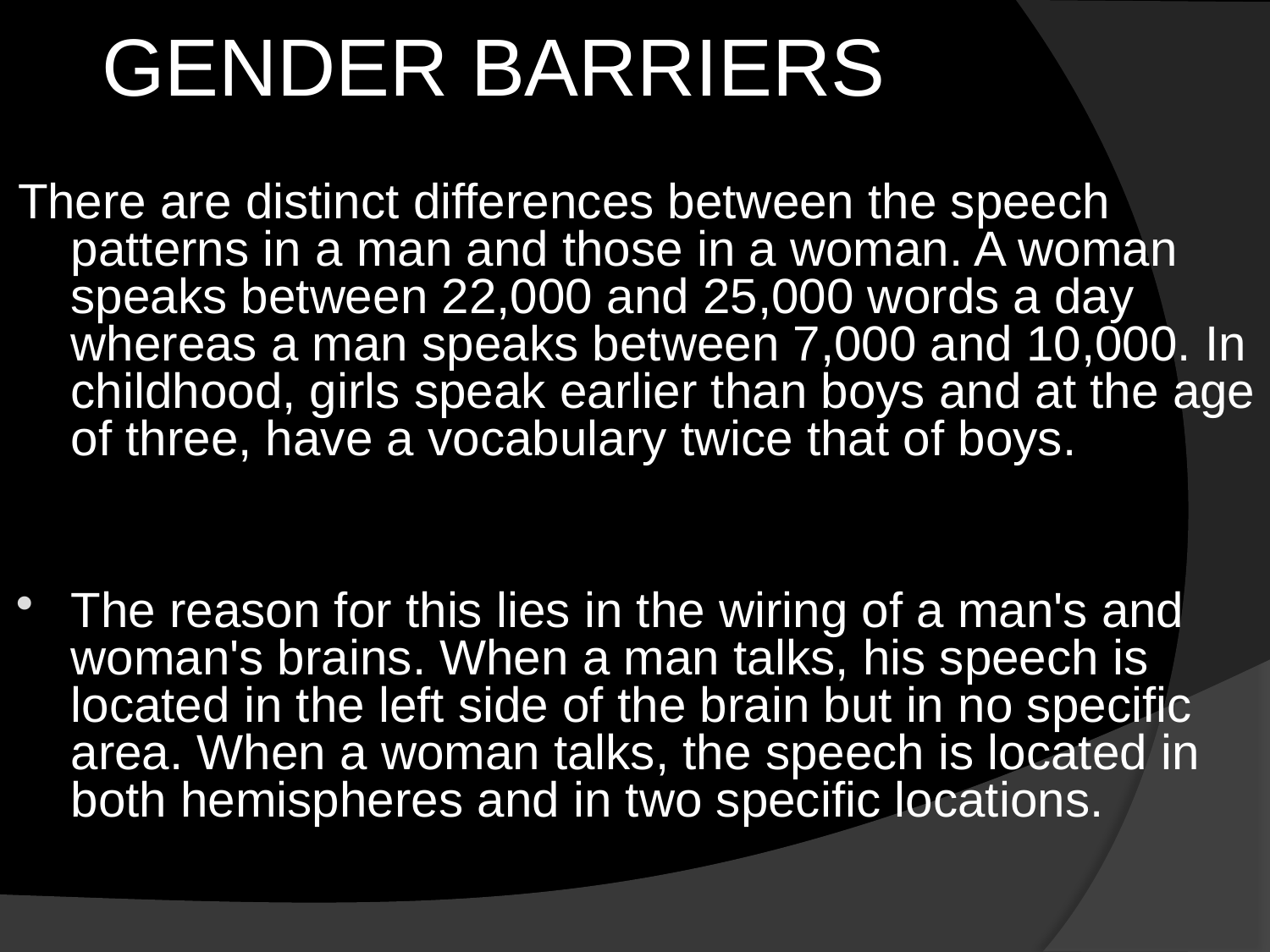

# GENDER BARRIERS

There are distinct differences between the speech patterns in a man and those in a woman. A woman speaks between 22,000 and 25,000 words a day whereas a man speaks between 7,000 and 10,000. In childhood, girls speak earlier than boys and at the age of three, have a vocabulary twice that of boys.

The reason for this lies in the wiring of a man's and woman's brains. When a man talks, his speech is located in the left side of the brain but in no specific area. When a woman talks, the speech is located in both hemispheres and in two specific locations.